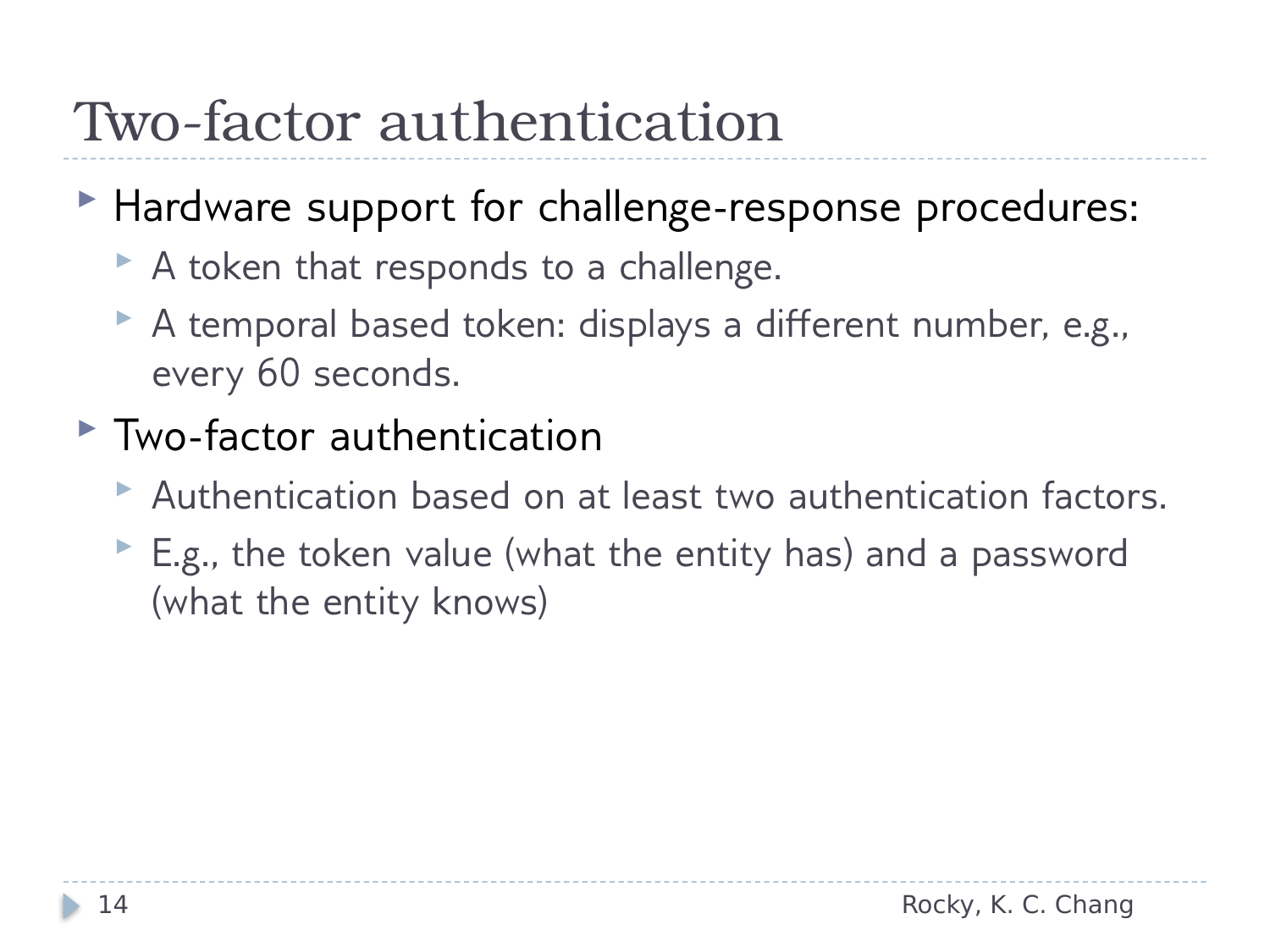

# Two-factor authentication
Hardware support for challenge-response procedures:
A token that responds to a challenge.
A temporal based token: displays a different number, e.g., every 60 seconds.
Two-factor authentication
Authentication based on at least two authentication factors.
E.g., the token value (what the entity has) and a password (what the entity knows)
14
Rocky, K. C. Chang